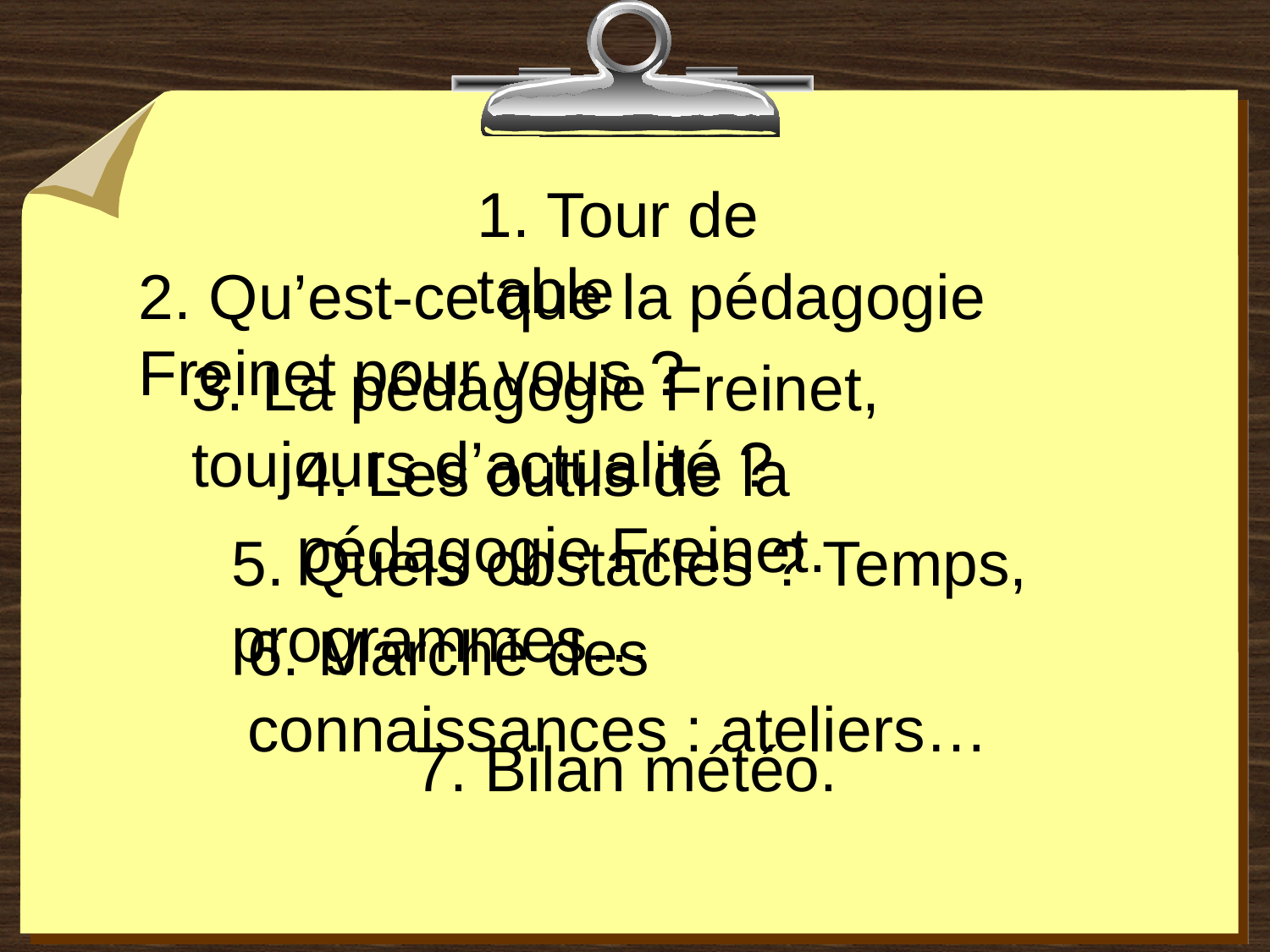

1. Tour de table
2. Qu’est-ce que la pédagogie Freinet pour vous ?
3. La pédagogie Freinet, toujours d’actualité ?
4. Les outils de la pédagogie Freinet.
5. Quels obstacles ? Temps, programmes…
6. Marché des connaissances : ateliers…
7. Bilan météo.